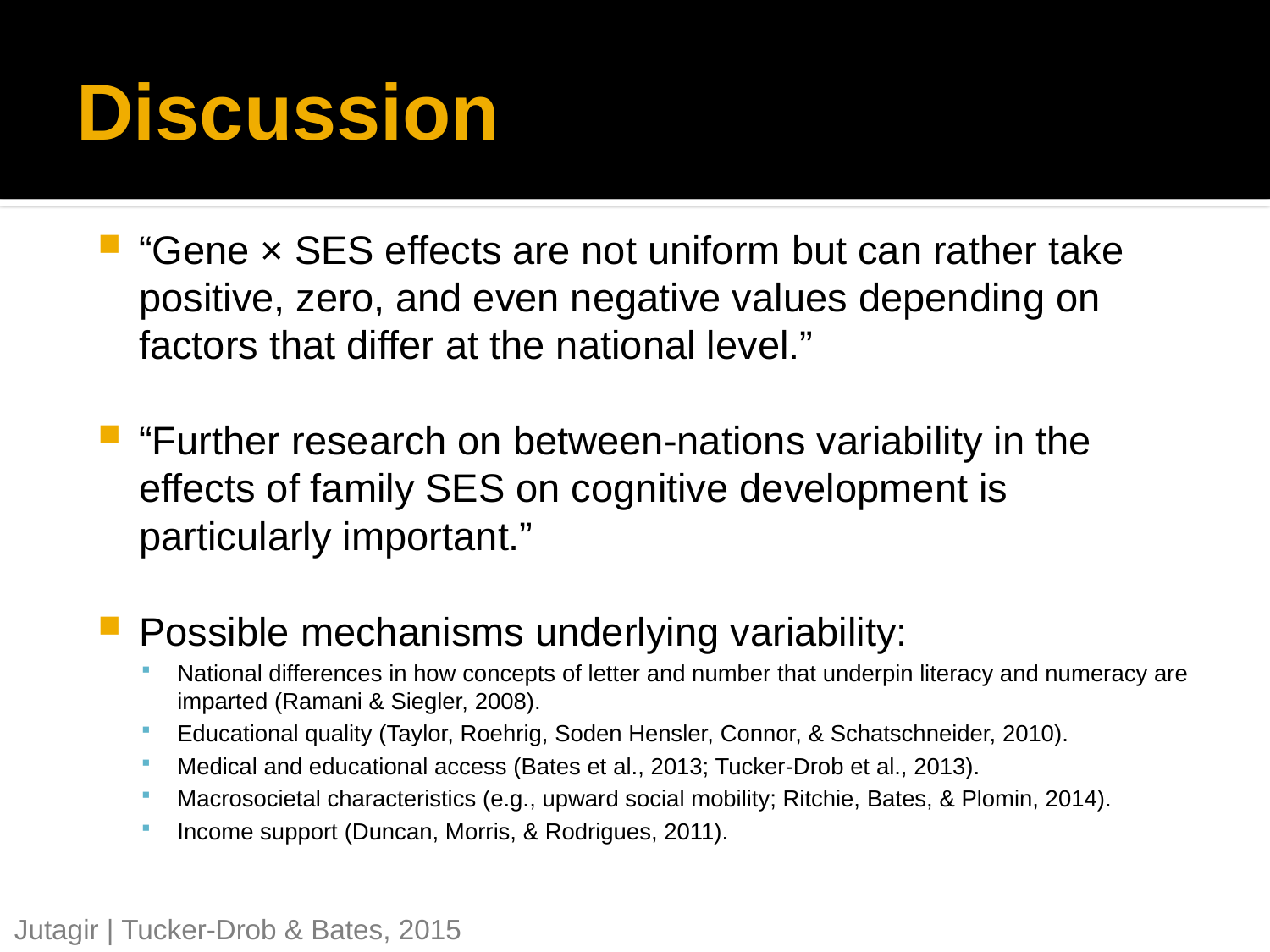

# Discussion
“Gene × SES effects are not uniform but can rather take positive, zero, and even negative values depending on factors that differ at the national level.”

“Further research on between-nations variability in the effects of family SES on cognitive development is particularly important.”

Possible mechanisms underlying variability:
National differences in how concepts of letter and number that underpin literacy and numeracy are imparted (Ramani & Siegler, 2008).
Educational quality (Taylor, Roehrig, Soden Hensler, Connor, & Schatschneider, 2010).
Medical and educational access (Bates et al., 2013; Tucker-Drob et al., 2013).
Macrosocietal characteristics (e.g., upward social mobility; Ritchie, Bates, & Plomin, 2014).
Income support (Duncan, Morris, & Rodrigues, 2011).

Jutagir | Tucker-Drob & Bates, 2015